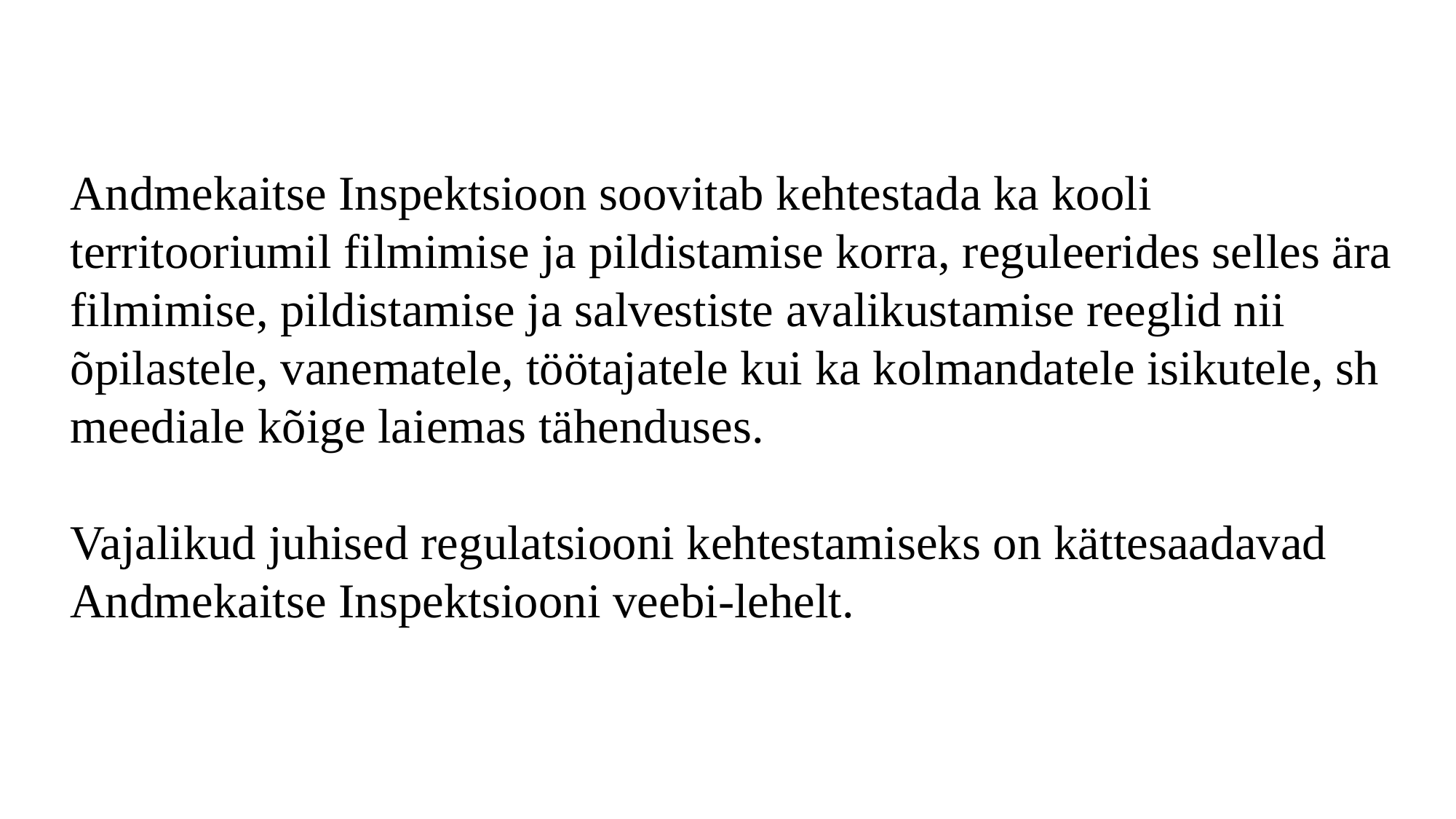

Andmekaitse Inspektsioon soovitab kehtestada ka kooli territooriumil filmimise ja pildistamise korra, reguleerides selles ära filmimise, pildistamise ja salvestiste avalikustamise reeglid nii õpilastele, vanematele, töötajatele kui ka kolmandatele isikutele, sh meediale kõige laiemas tähenduses.

Vajalikud juhised regulatsiooni kehtestamiseks on kättesaadavad Andmekaitse Inspektsiooni veebi-lehelt.